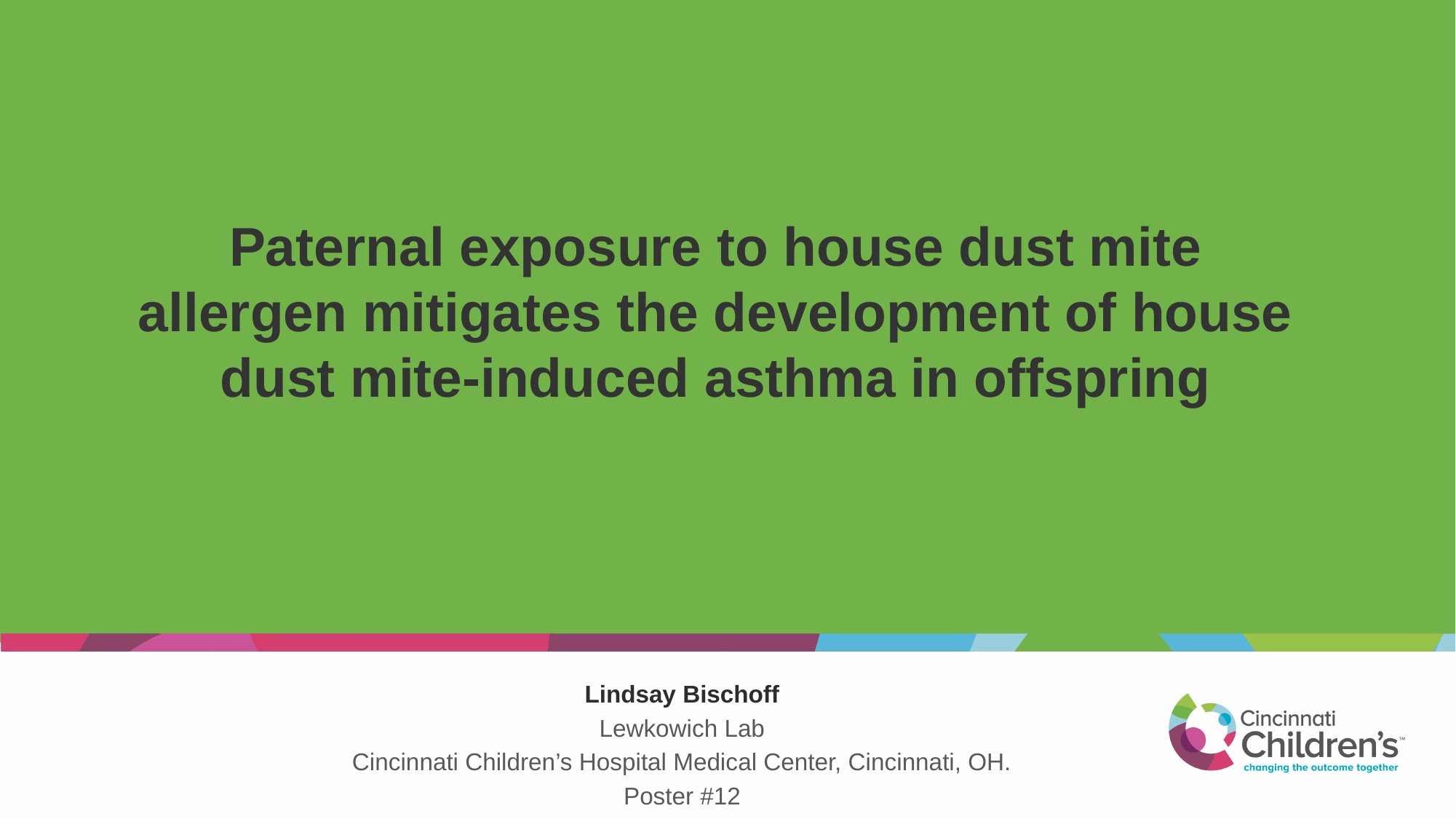

# Paternal exposure to house dust mite allergen mitigates the development of house dust mite-induced asthma in offspring
Lindsay Bischoff
Lewkowich Lab
Cincinnati Children’s Hospital Medical Center, Cincinnati, OH.
Poster #12